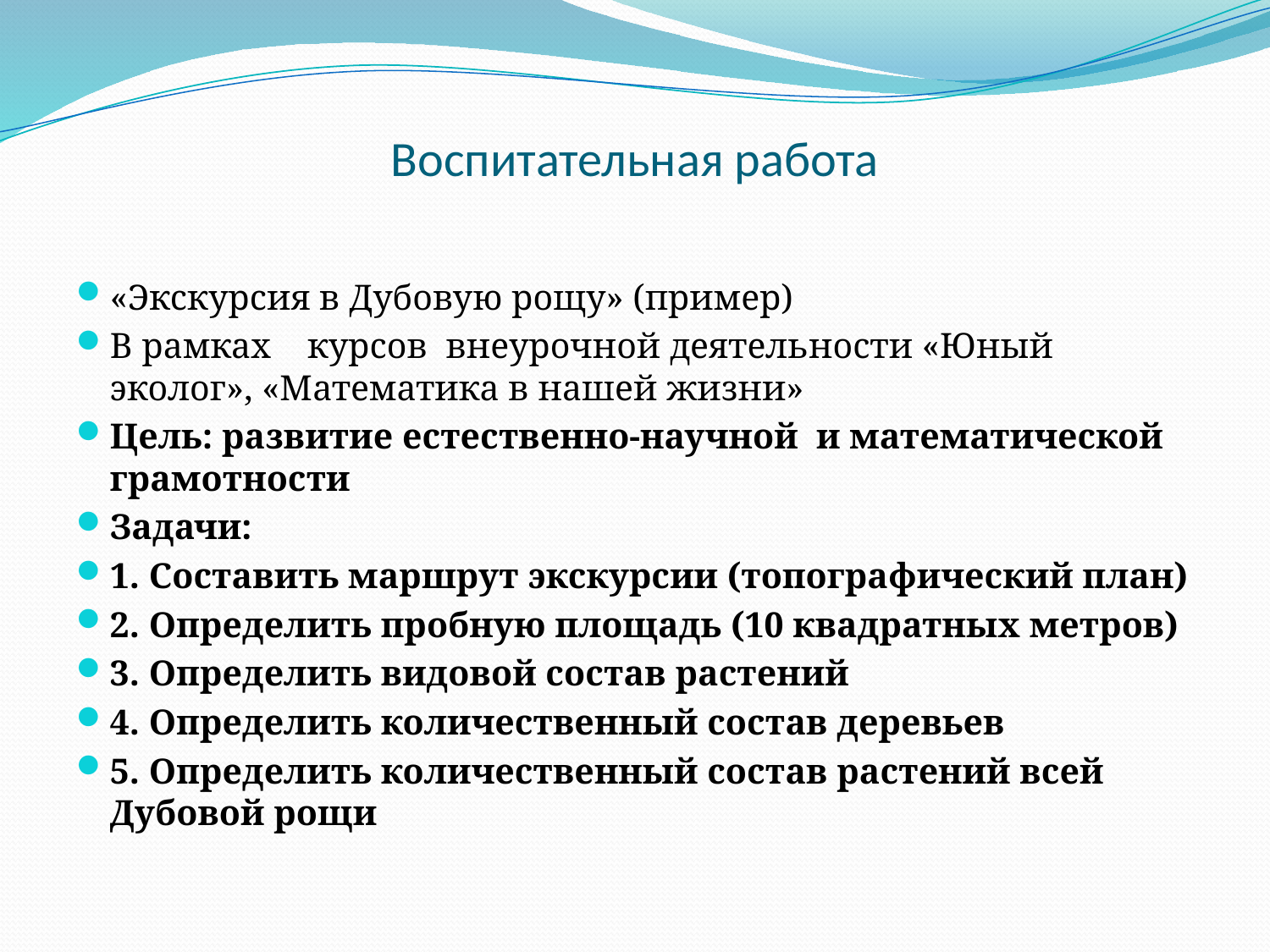

# Воспитательная работа
«Экскурсия в Дубовую рощу» (пример)
В рамках    курсов  внеурочной деятельности «Юный эколог», «Математика в нашей жизни»
Цель: развитие естественно-научной  и математической грамотности
Задачи:
1. Составить маршрут экскурсии (топографический план)
2. Определить пробную площадь (10 квадратных метров)
3. Определить видовой состав растений
4. Определить количественный состав деревьев
5. Определить количественный состав растений всей Дубовой рощи